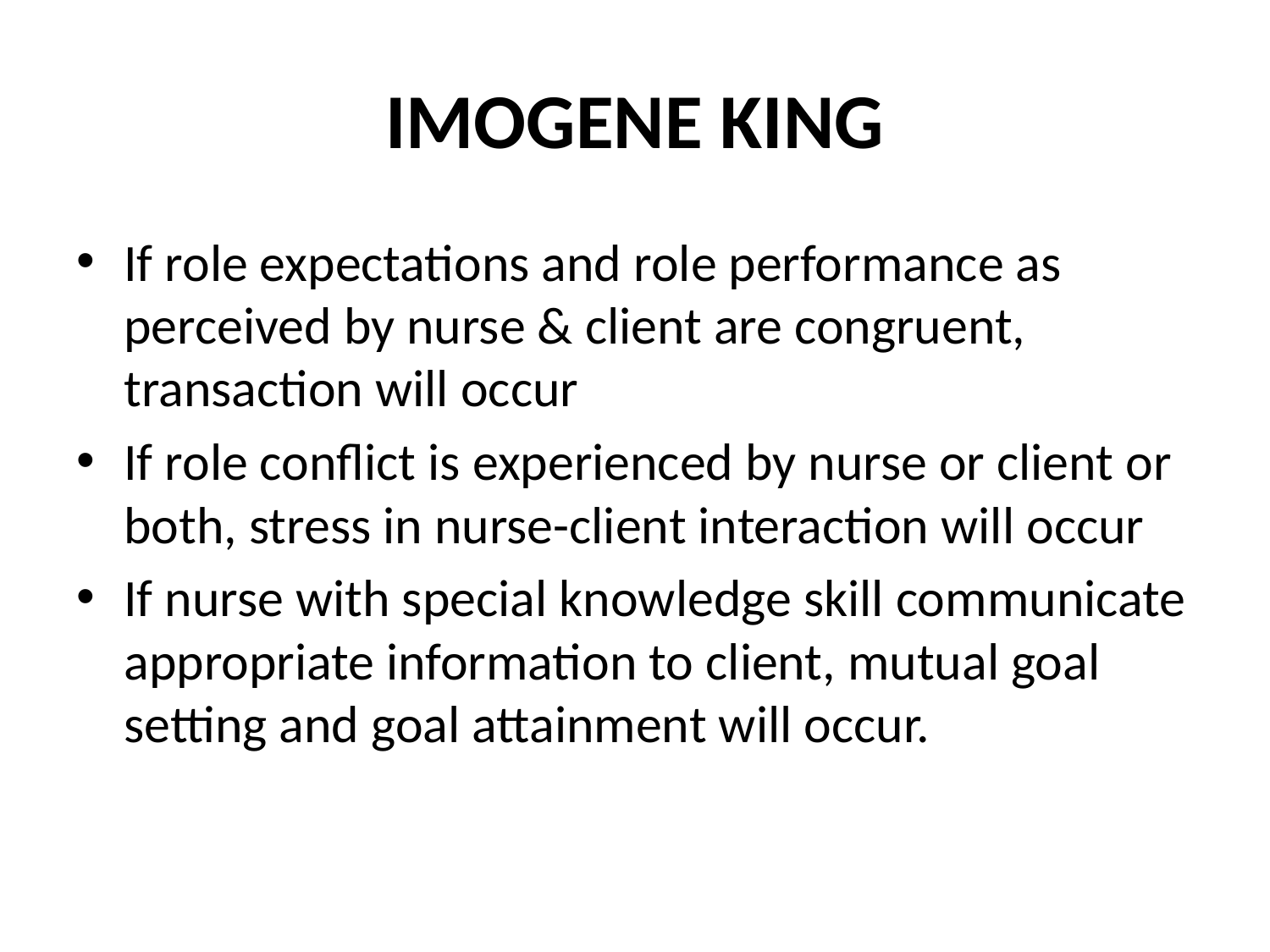

# IMOGENE KING
If role expectations and role performance as perceived by nurse & client are congruent, transaction will occur
If role conflict is experienced by nurse or client or both, stress in nurse-client interaction will occur
If nurse with special knowledge skill communicate appropriate information to client, mutual goal setting and goal attainment will occur.